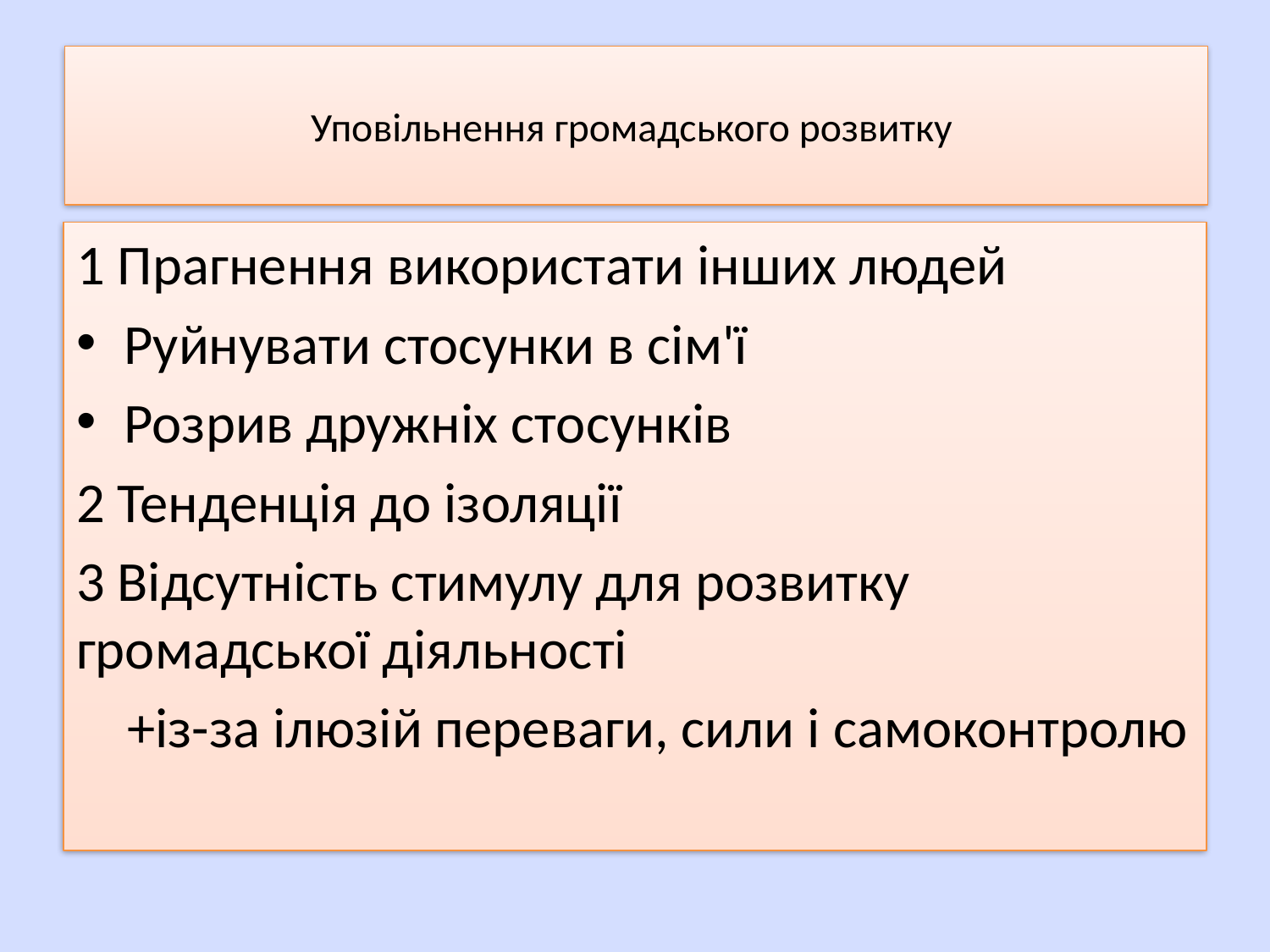

# Уповільнення громадського розвитку
1 Прагнення використати інших людей
Руйнувати стосунки в сім'ї
Розрив дружніх стосунків
2 Тенденція до ізоляції
3 Відсутність стимулу для розвитку           громадської діяльності
    +із-за ілюзій переваги, сили і самоконтролю